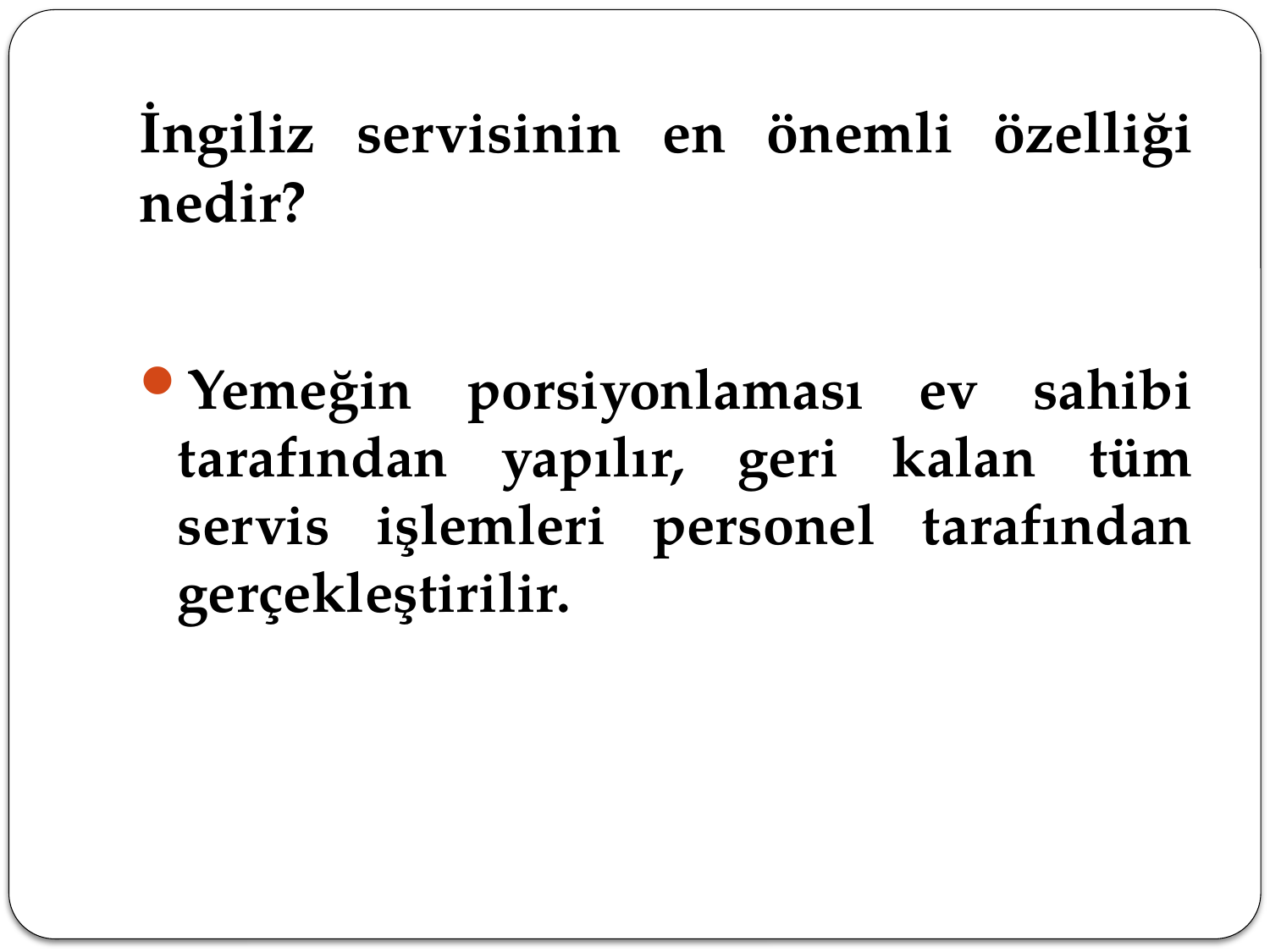

# İngiliz servisinin en önemli özelliği nedir?
Yemeğin porsiyonlaması ev sahibi tarafından yapılır, geri kalan tüm servis işlemleri personel tarafından gerçekleştirilir.